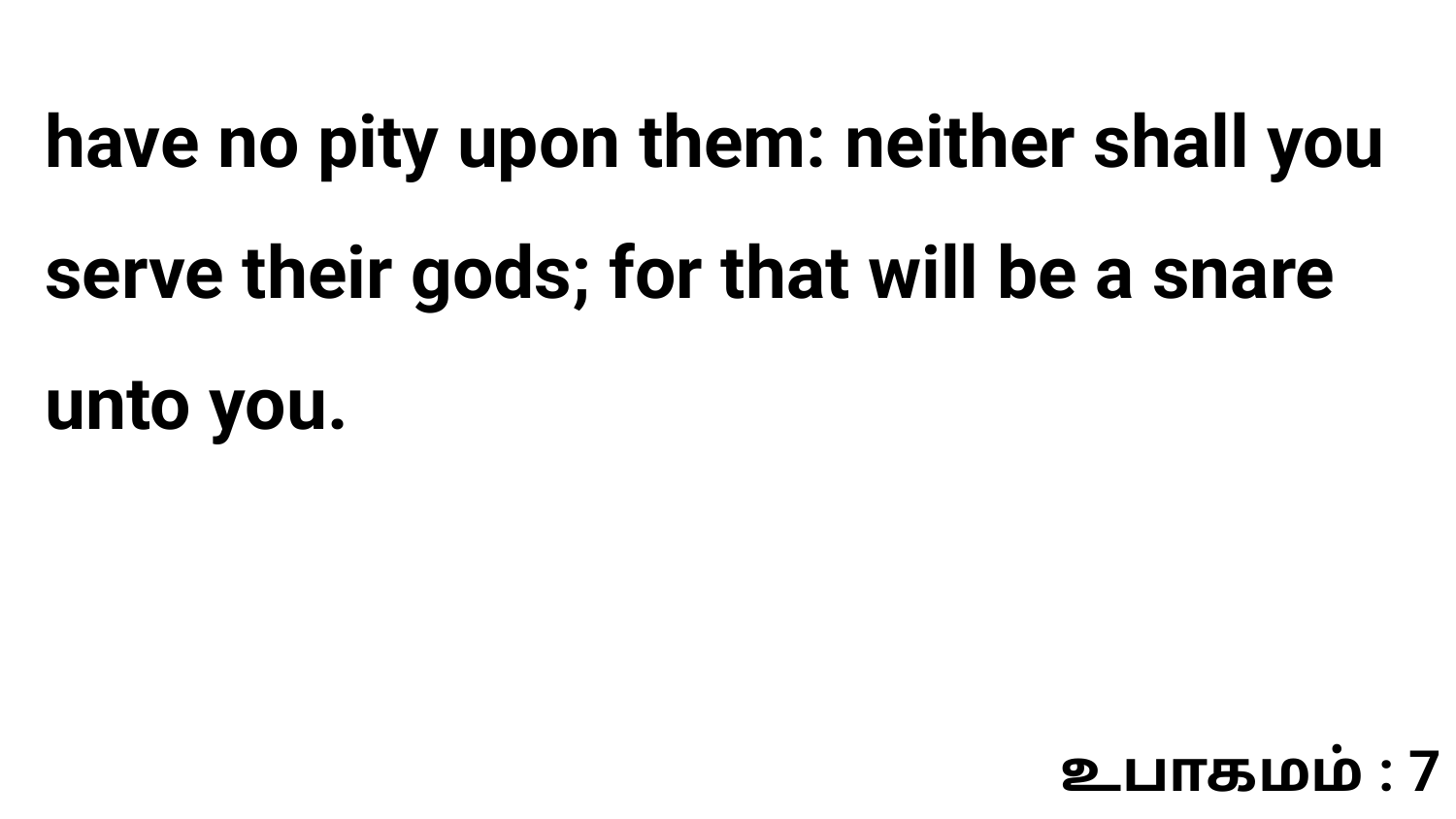

have no pity upon them: neither shall you serve their gods; for that will be a snare unto you.
உபாகமம் : 7